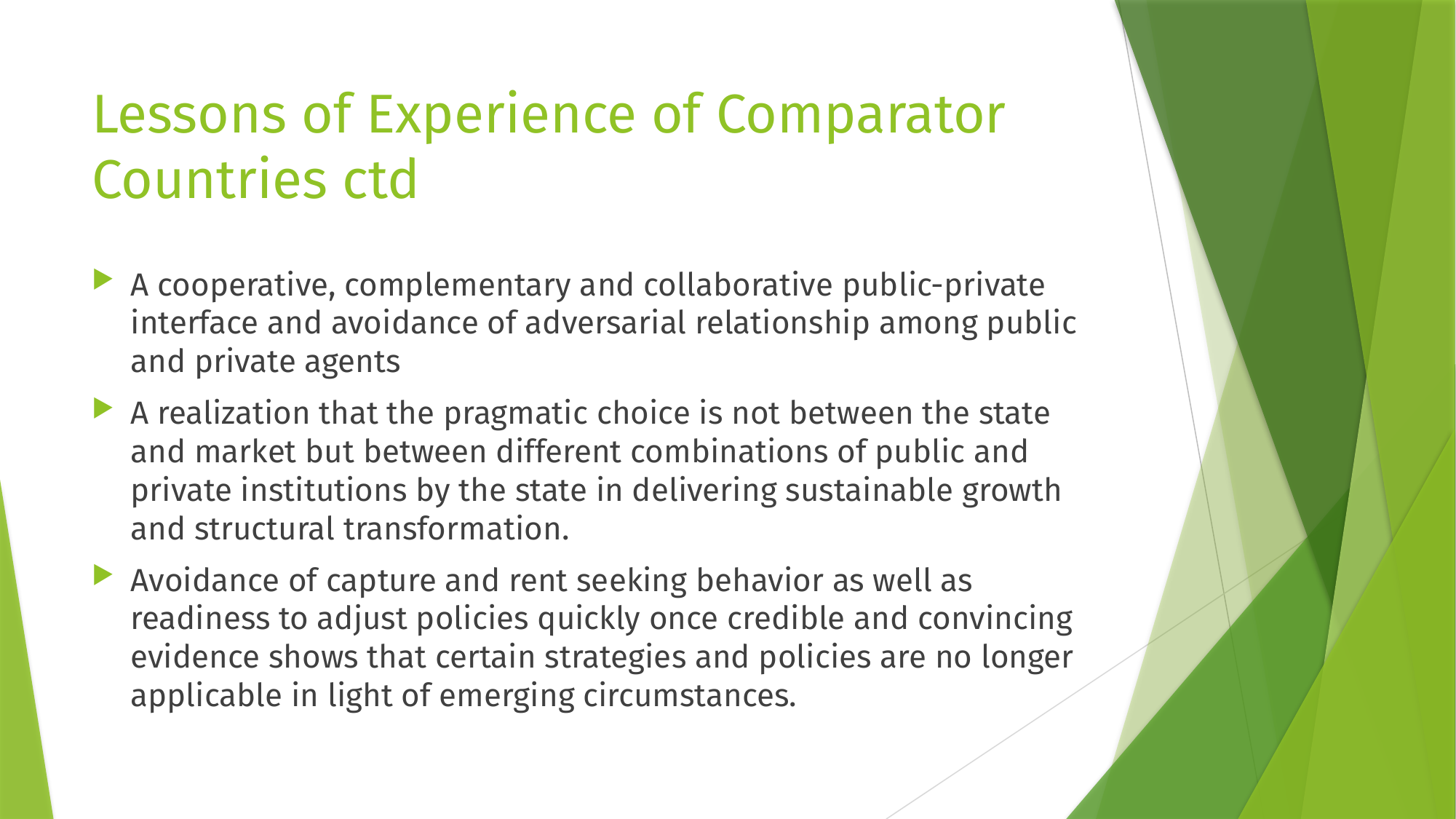

# Lessons of Experience of Comparator Countries ctd
A cooperative, complementary and collaborative public-private interface and avoidance of adversarial relationship among public and private agents
A realization that the pragmatic choice is not between the state and market but between different combinations of public and private institutions by the state in delivering sustainable growth and structural transformation.
Avoidance of capture and rent seeking behavior as well as readiness to adjust policies quickly once credible and convincing evidence shows that certain strategies and policies are no longer applicable in light of emerging circumstances.